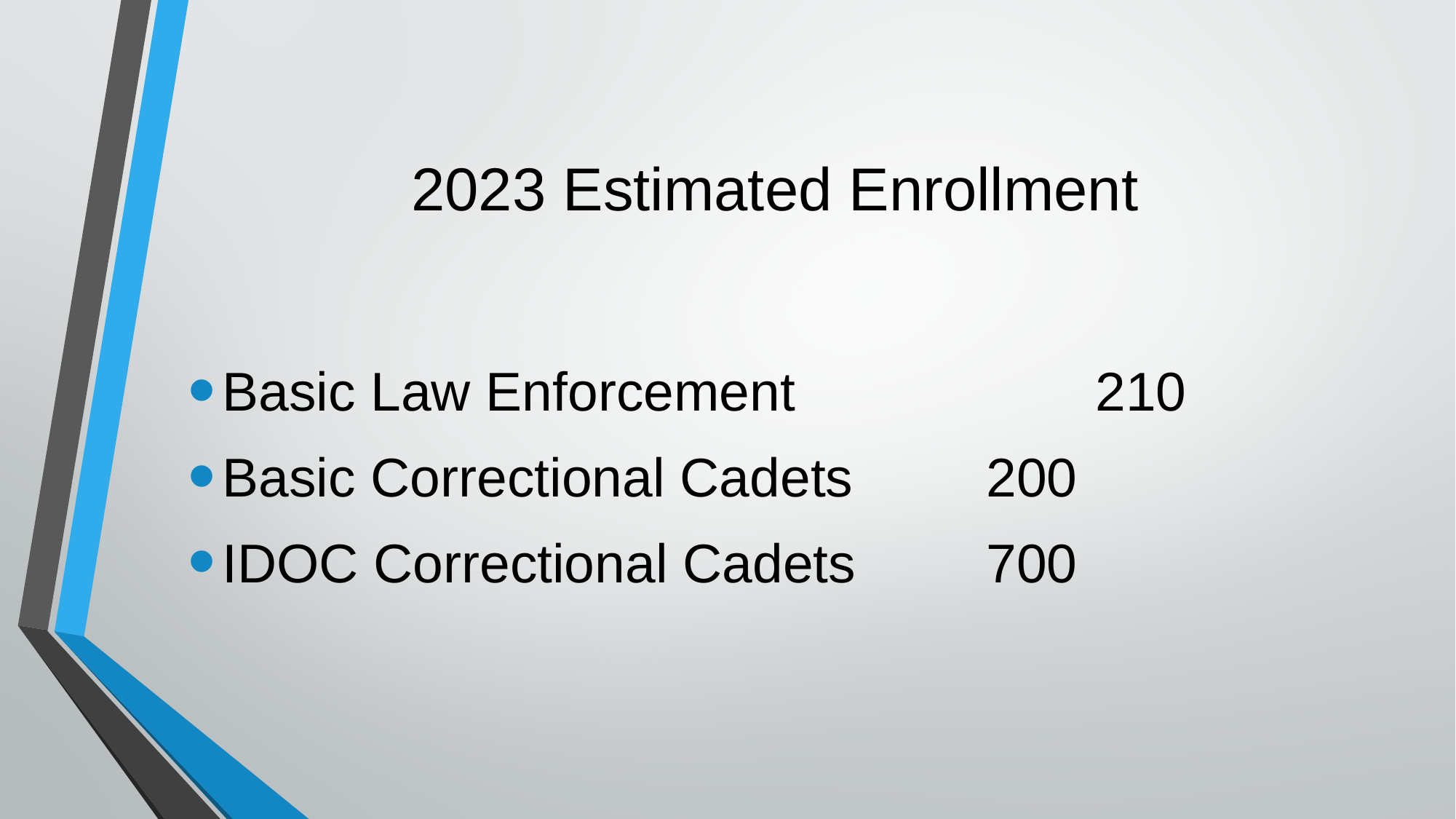

# 2023 Estimated Enrollment
Basic Law Enforcement 			210
Basic Correctional Cadets		200
IDOC Correctional Cadets		700